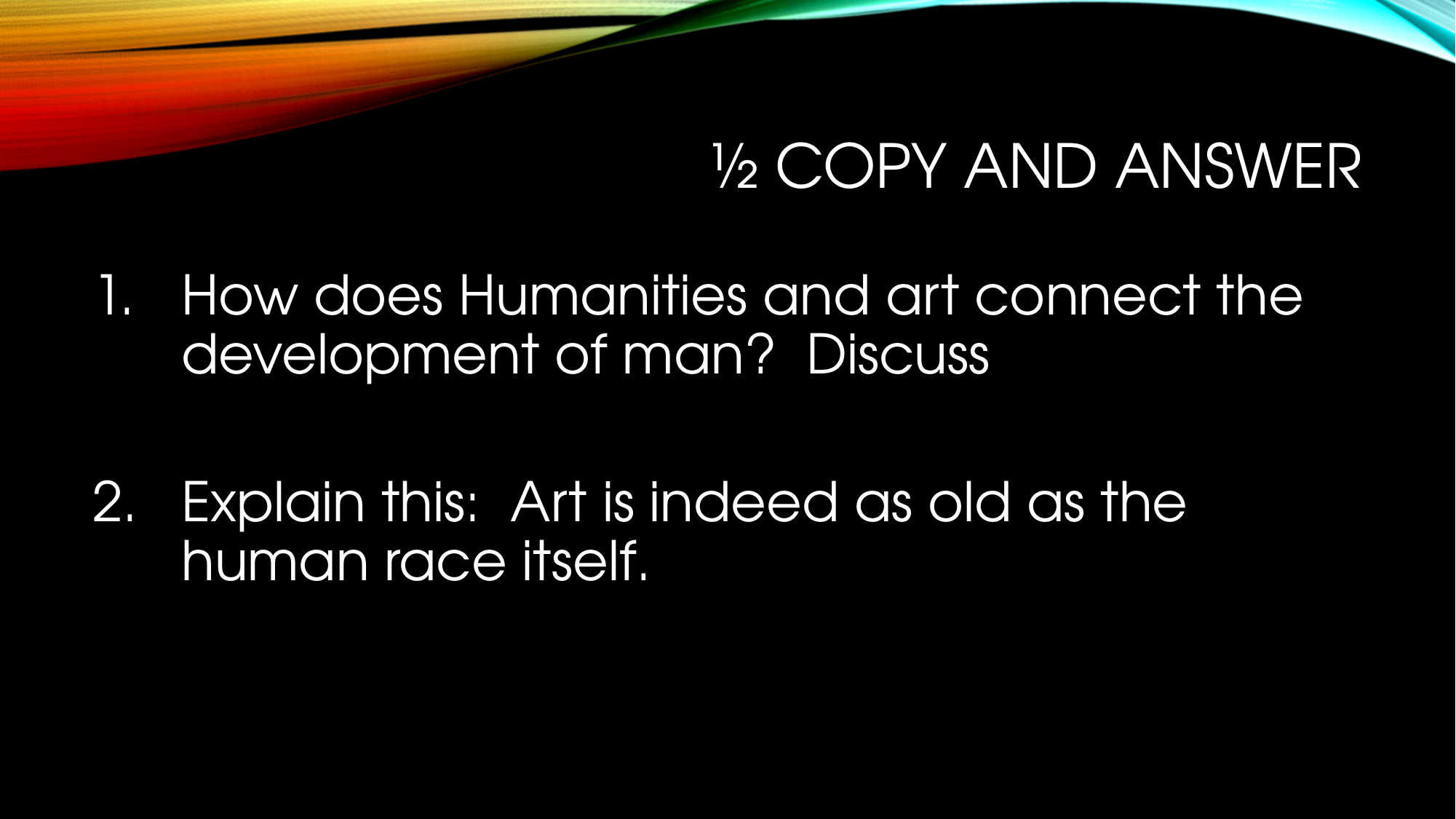

# ½ copy and answer
How does Humanities and art connect the development of man?  Discuss

Explain this:  Art is indeed as old as the human race itself.